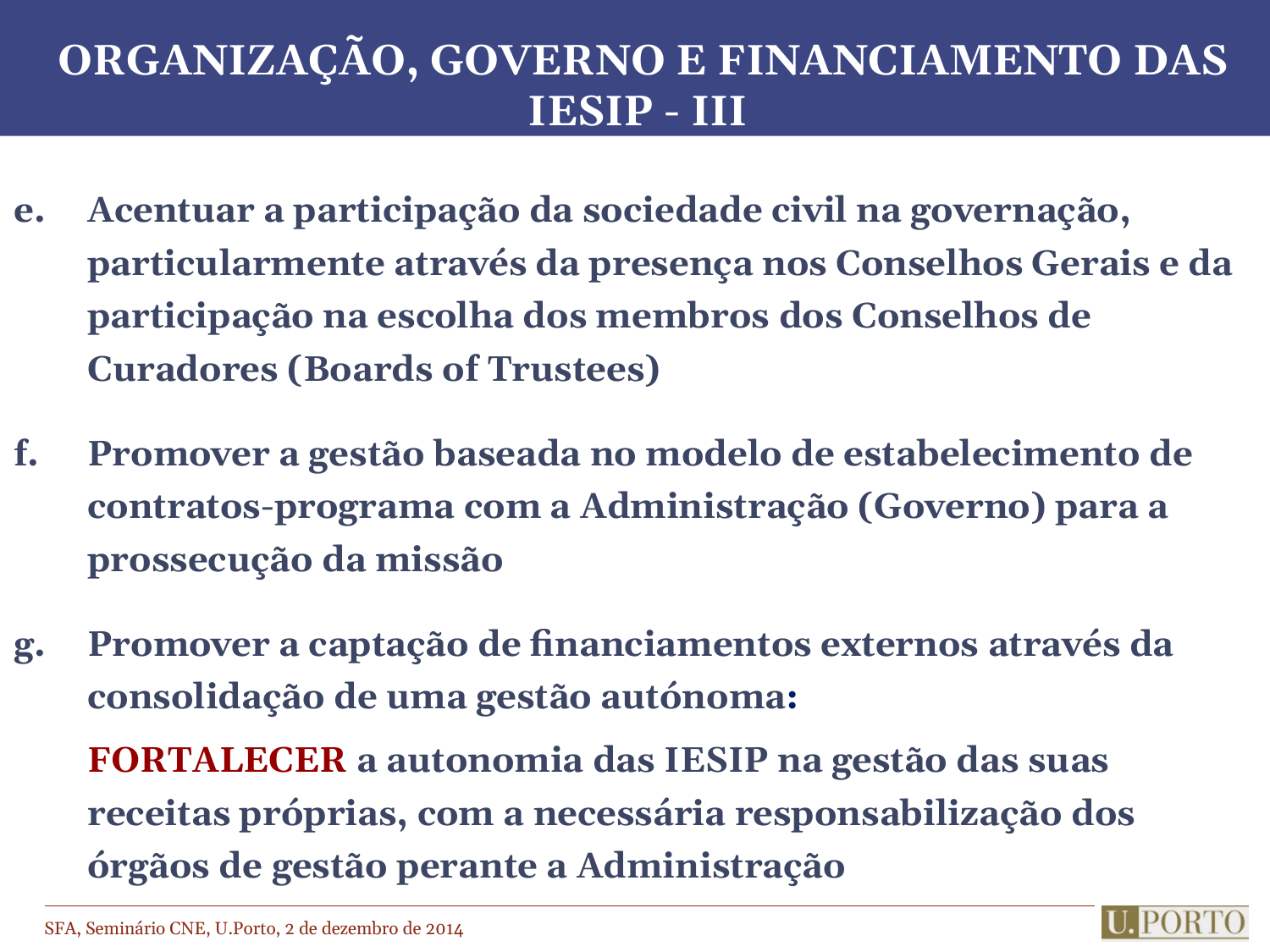

# Organização, Governo e Financiamento das IESIP - III
Acentuar a participação da sociedade civil na governação, particularmente através da presença nos Conselhos Gerais e da participação na escolha dos membros dos Conselhos de Curadores (Boards of Trustees)
Promover a gestão baseada no modelo de estabelecimento de contratos-programa com a Administração (Governo) para a prossecução da missão
Promover a captação de financiamentos externos através da consolidação de uma gestão autónoma:
FORTALECER a autonomia das IESIP na gestão das suas receitas próprias, com a necessária responsabilização dos órgãos de gestão perante a Administração